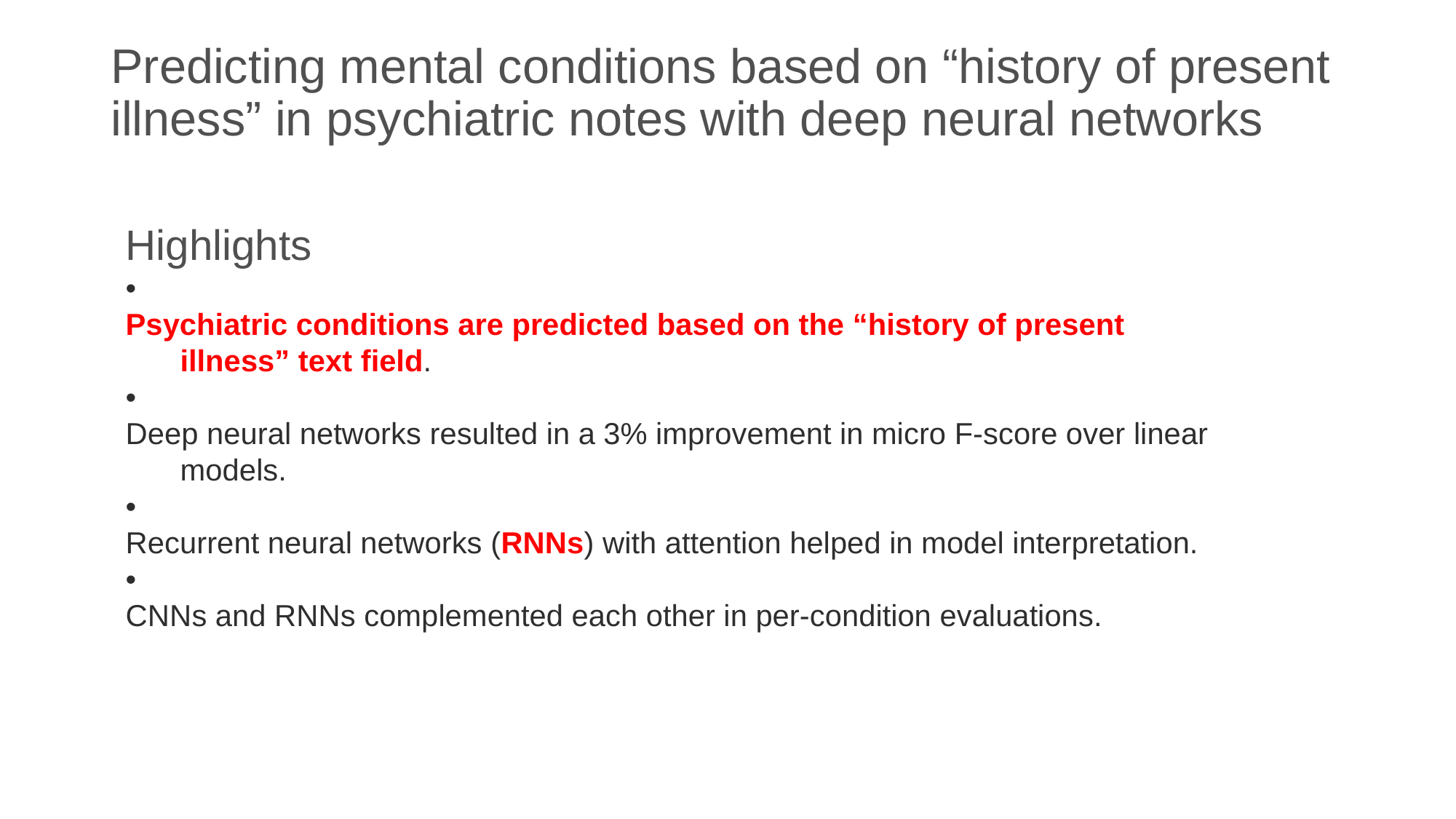

# Predicting mental conditions based on “history of present illness” in psychiatric notes with deep neural networks
Highlights
•
Psychiatric conditions are predicted based on the “history of present illness” text field.
•
Deep neural networks resulted in a 3% improvement in micro F-score over linear models.
•
Recurrent neural networks (RNNs) with attention helped in model interpretation.
•
CNNs and RNNs complemented each other in per-condition evaluations.